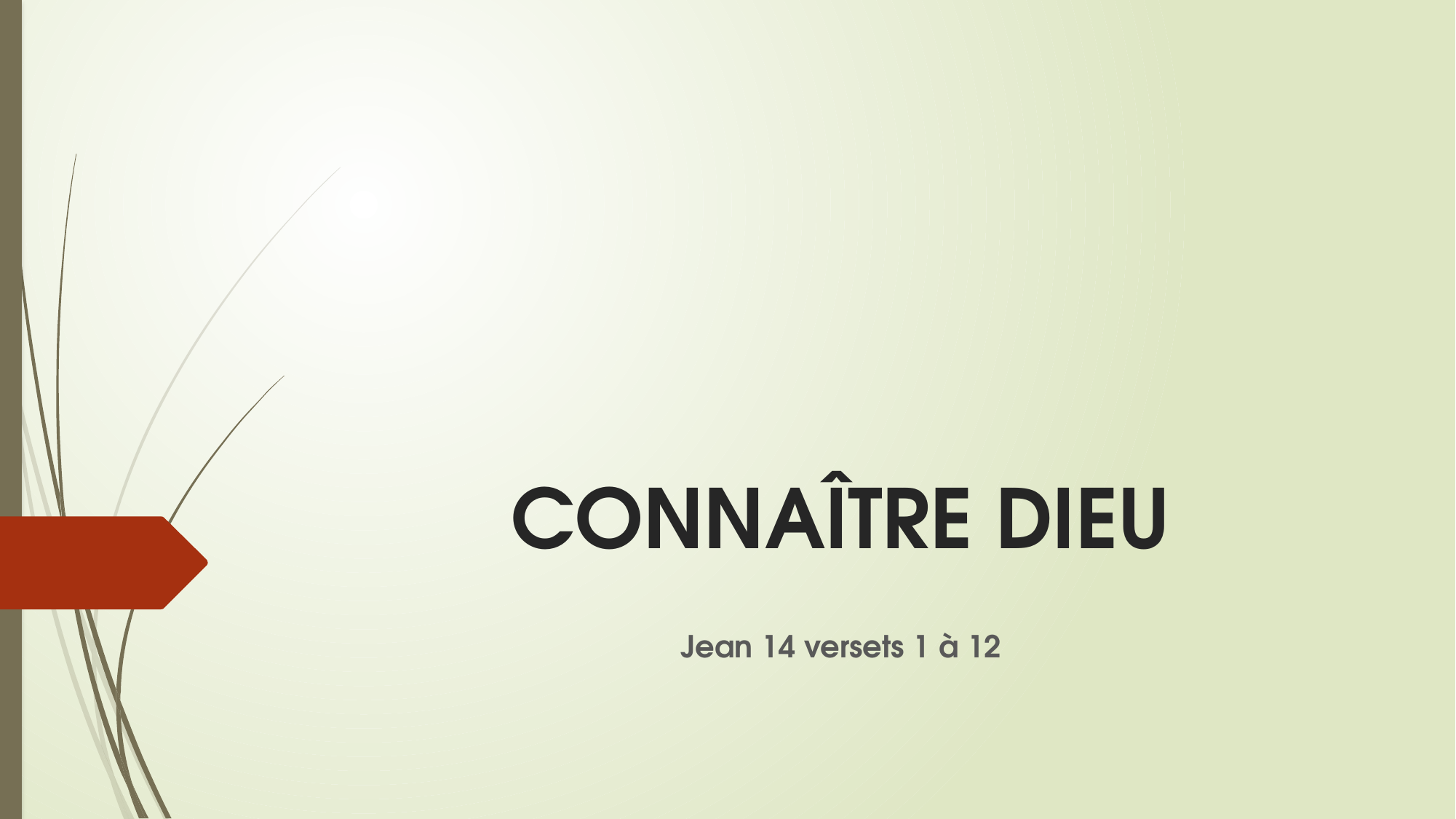

# CONNAÎTRE DIEU

Jean 14 versets 1 à 12